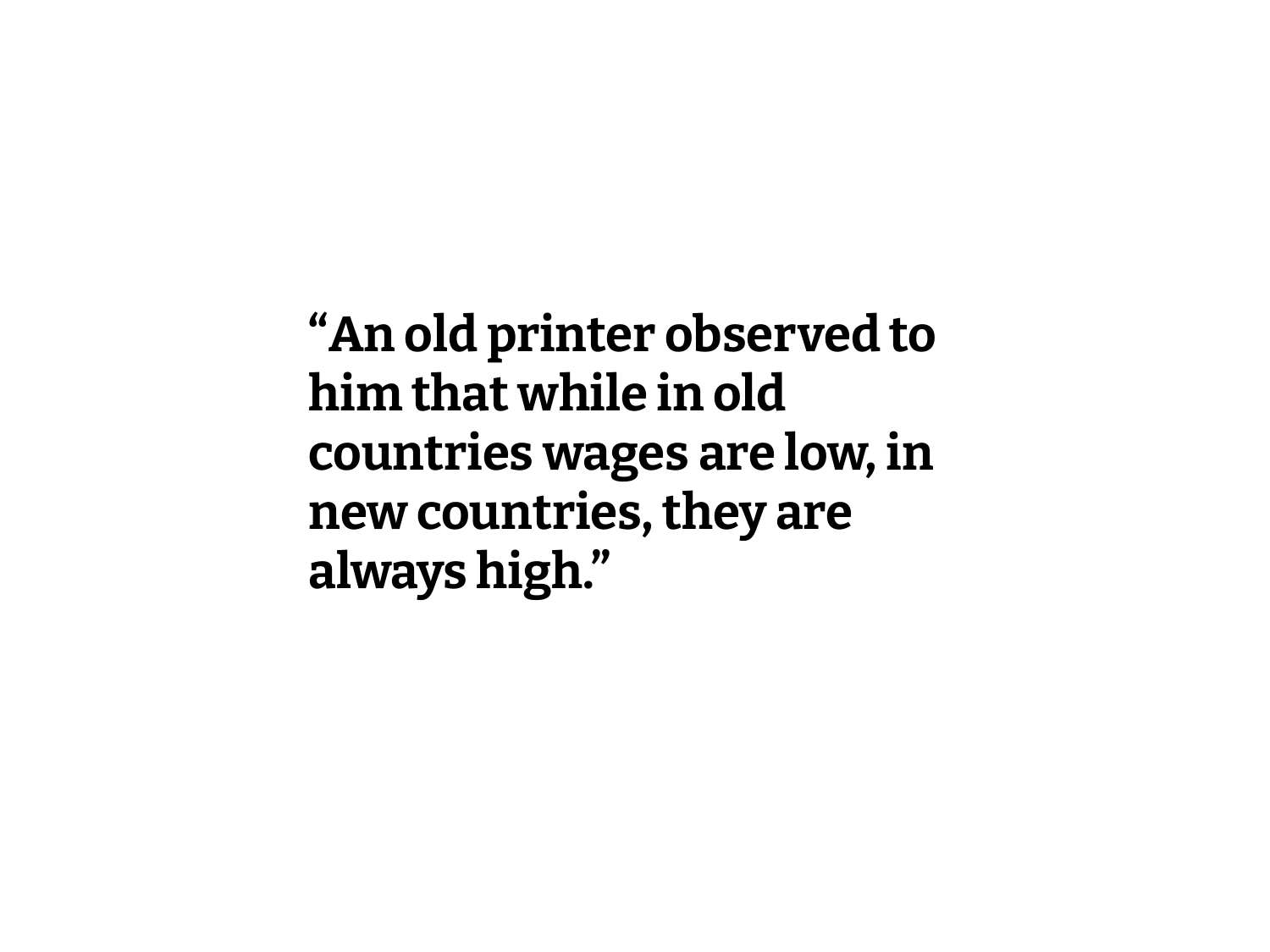

“An old printer observed to him that while in old countries wages are low, in new countries, they are always high.”